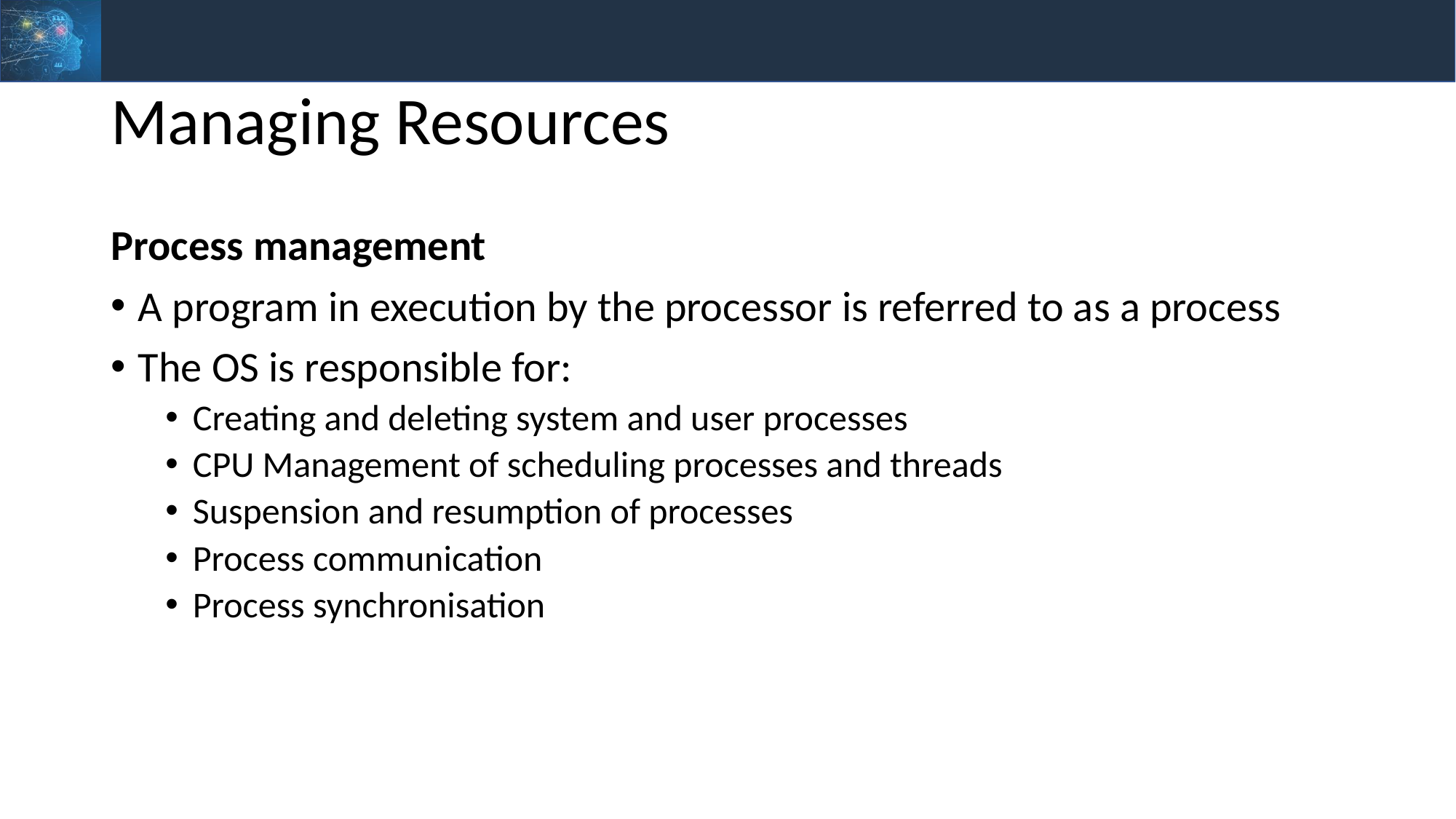

# Managing Resources
Process management
A program in execution by the processor is referred to as a process
The OS is responsible for:
Creating and deleting system and user processes
CPU Management of scheduling processes and threads
Suspension and resumption of processes
Process communication
Process synchronisation